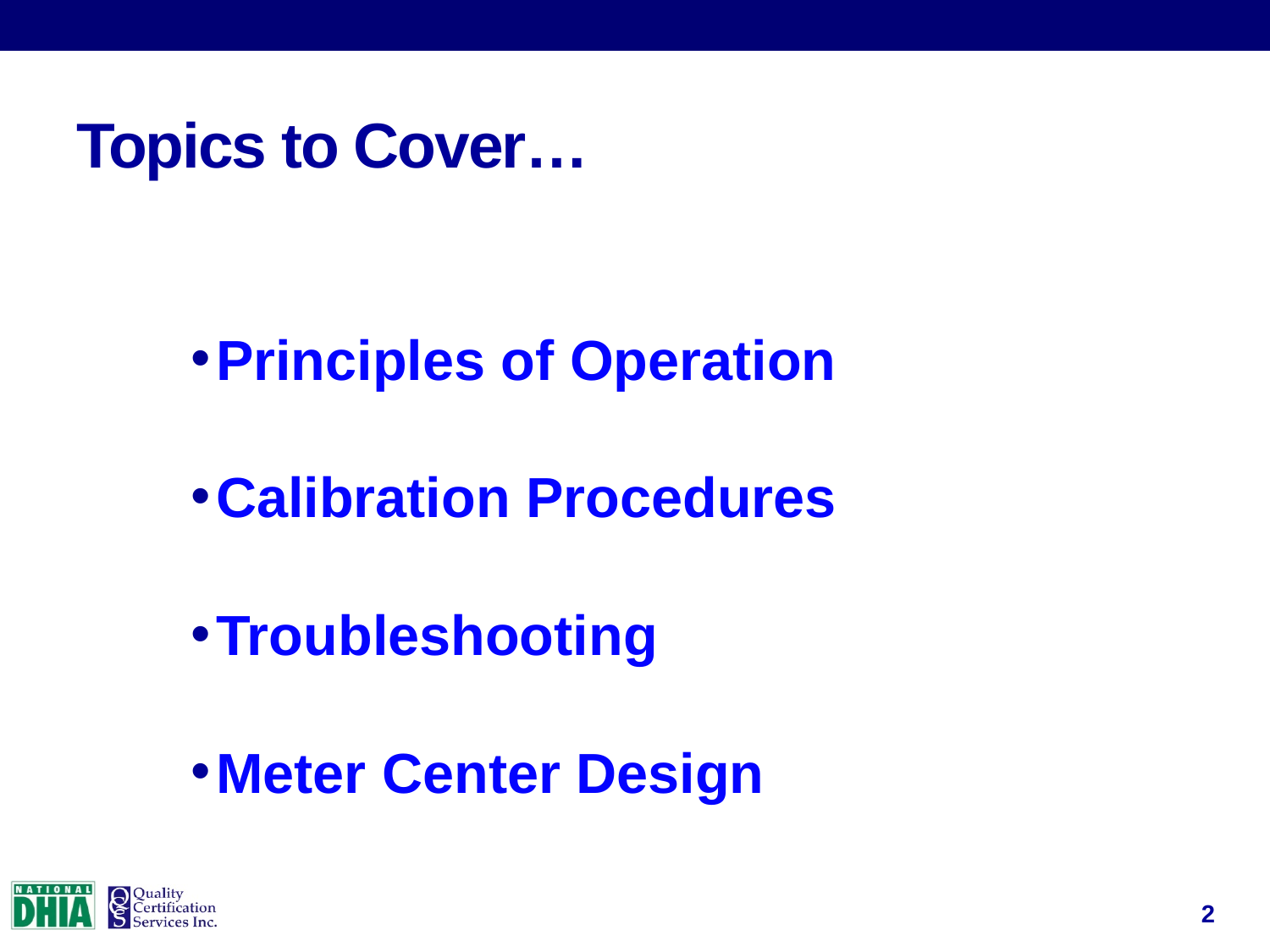

# Topics to Cover…
Principles of Operation

Calibration Procedures

Troubleshooting

Meter Center Design

2